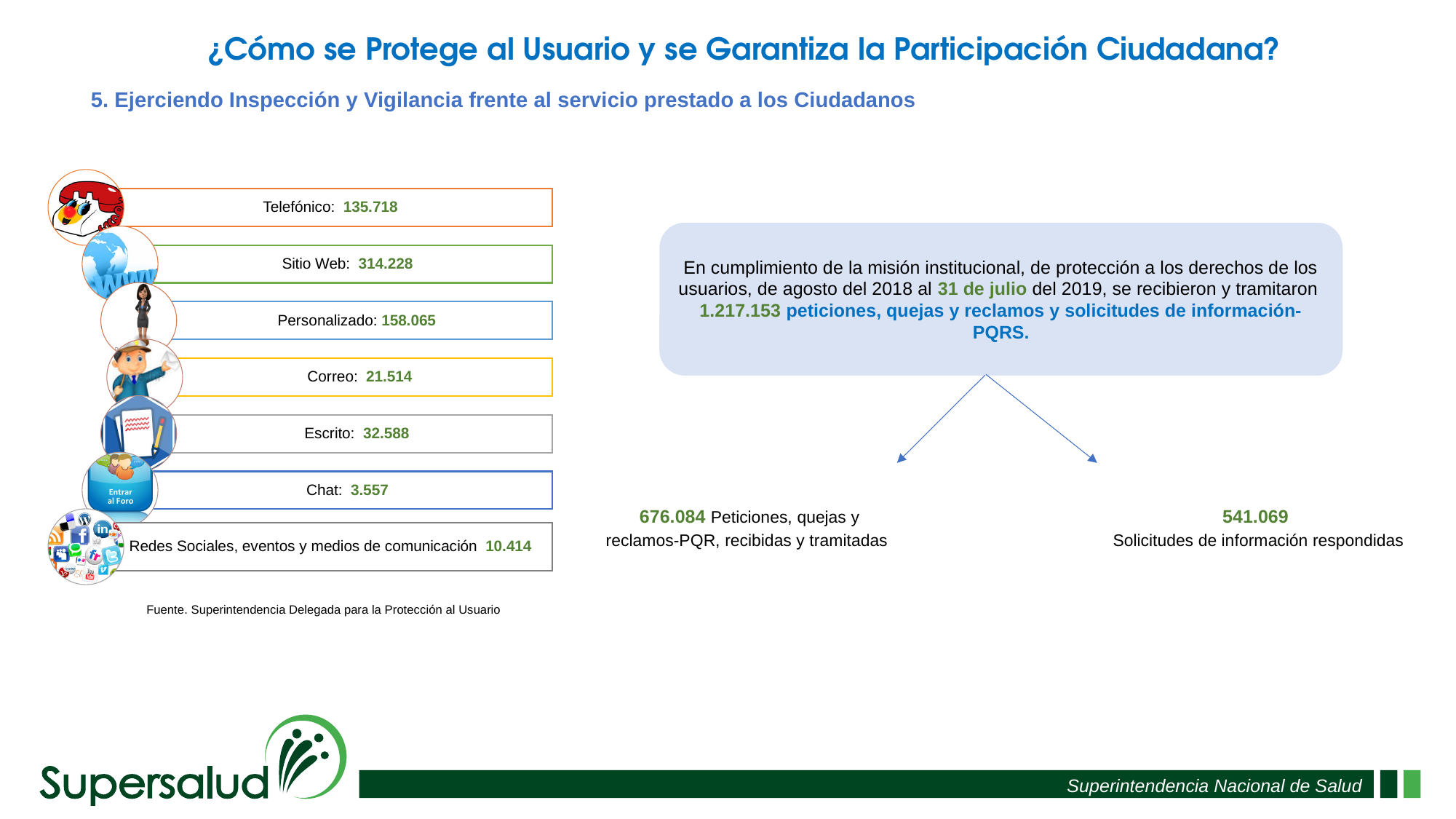

¿Cómo se Protege al Usuario y se Garantiza la Participación Ciudadana?
5. Ejerciendo Inspección y Vigilancia frente al servicio prestado a los Ciudadanos
Telefónico:  135.718
Sitio Web:  314.228
Personalizado: 158.065
Correo:  21.514
Escrito:  32.588
Chat:  3.557
Redes Sociales, eventos y medios de comunicación  10.414
En cumplimiento de la misión institucional, de protección a los derechos de los usuarios, de agosto del 2018 al 31 de julio del 2019, se recibieron y tramitaron  1.217.153 peticiones, quejas y reclamos y solicitudes de información-PQRS.
 676.084 Peticiones, quejas y reclamos-PQR, recibidas y tramitadas
 541.069
Solicitudes de información respondidas
Fuente. Superintendencia Delegada para la Protección al Usuario